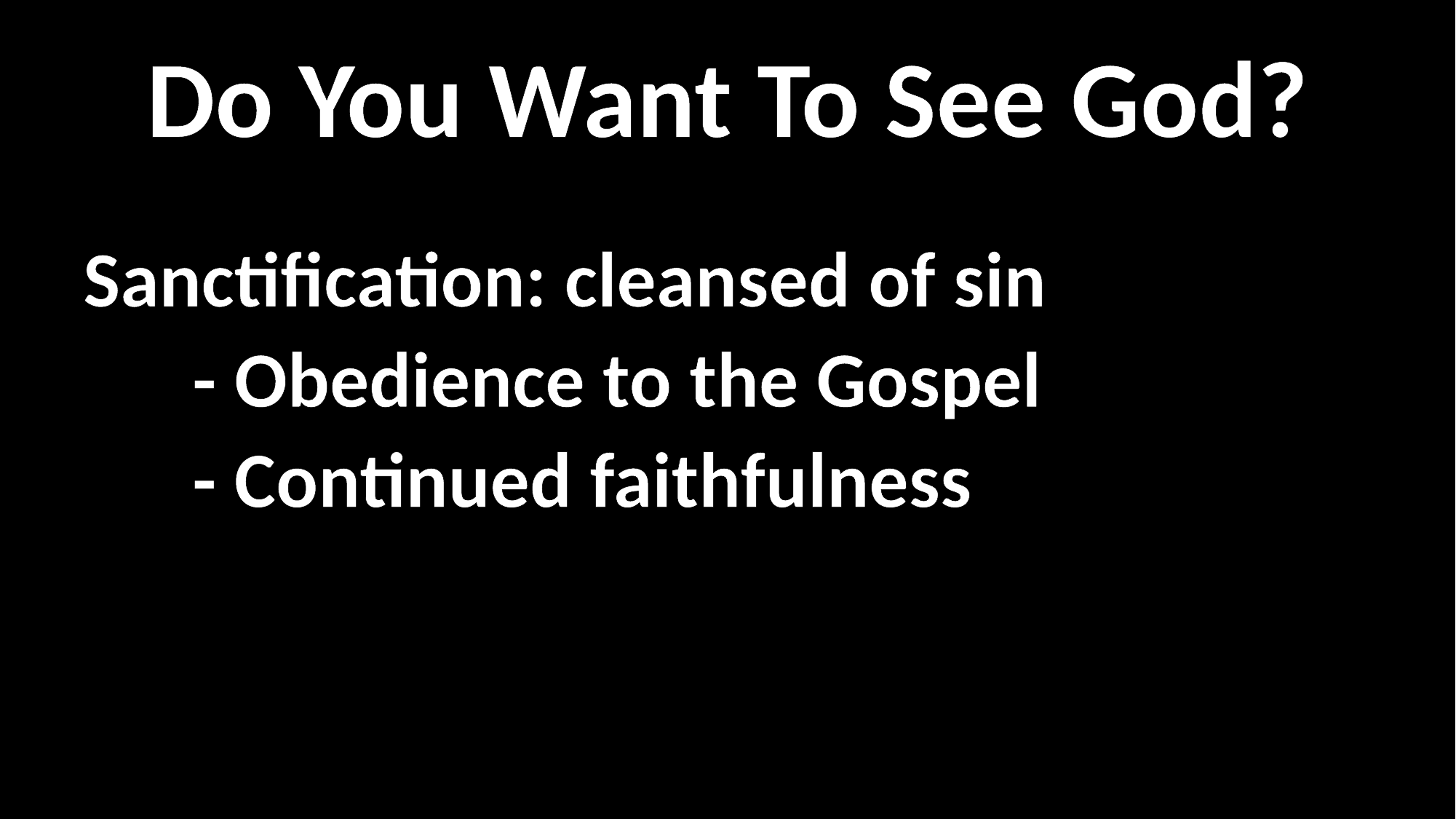

# Do You Want To See God?
Sanctification: cleansed of sin
	- Obedience to the Gospel
	- Continued faithfulness